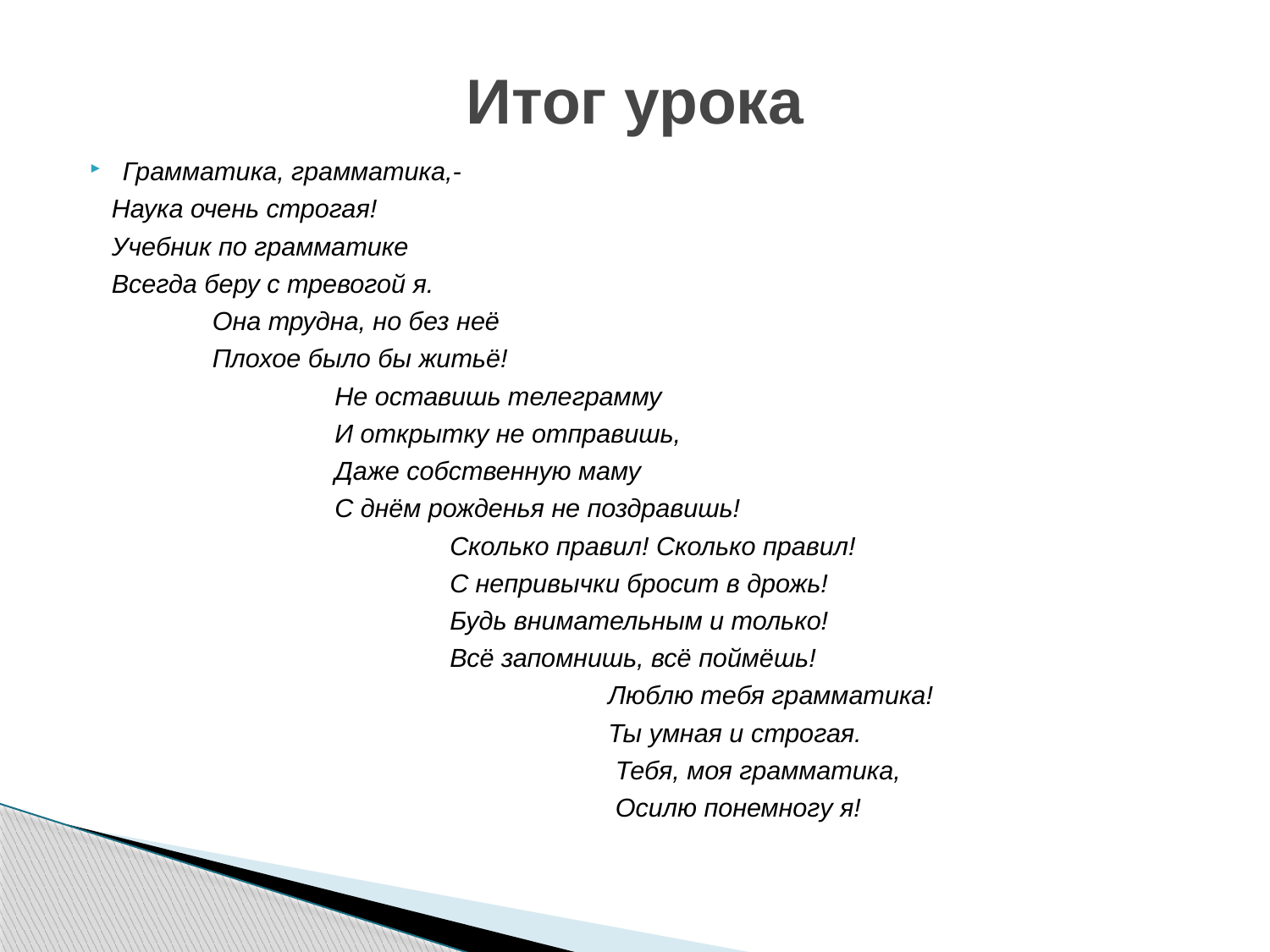

# Итог урока
Грамматика, грамматика,-
   Наука очень строгая!
   Учебник по грамматике
   Всегда беру с тревогой я.
                 Она трудна, но без неё
                 Плохое было бы житьё!
                                  Не оставишь телеграмму
                                  И открытку не отправишь,
                                  Даже собственную маму
                                  С днём рожденья не поздравишь!
                                                  Сколько правил! Сколько правил!
                                                  С непривычки бросит в дрожь!
                                                  Будь внимательным и только!
                                                  Всё запомнишь, всё поймёшь!
                                                                        Люблю тебя грамматика!
                                                                        Ты умная и строгая.
                                                                         Тебя, моя грамматика,
                                                                         Осилю понемногу я!